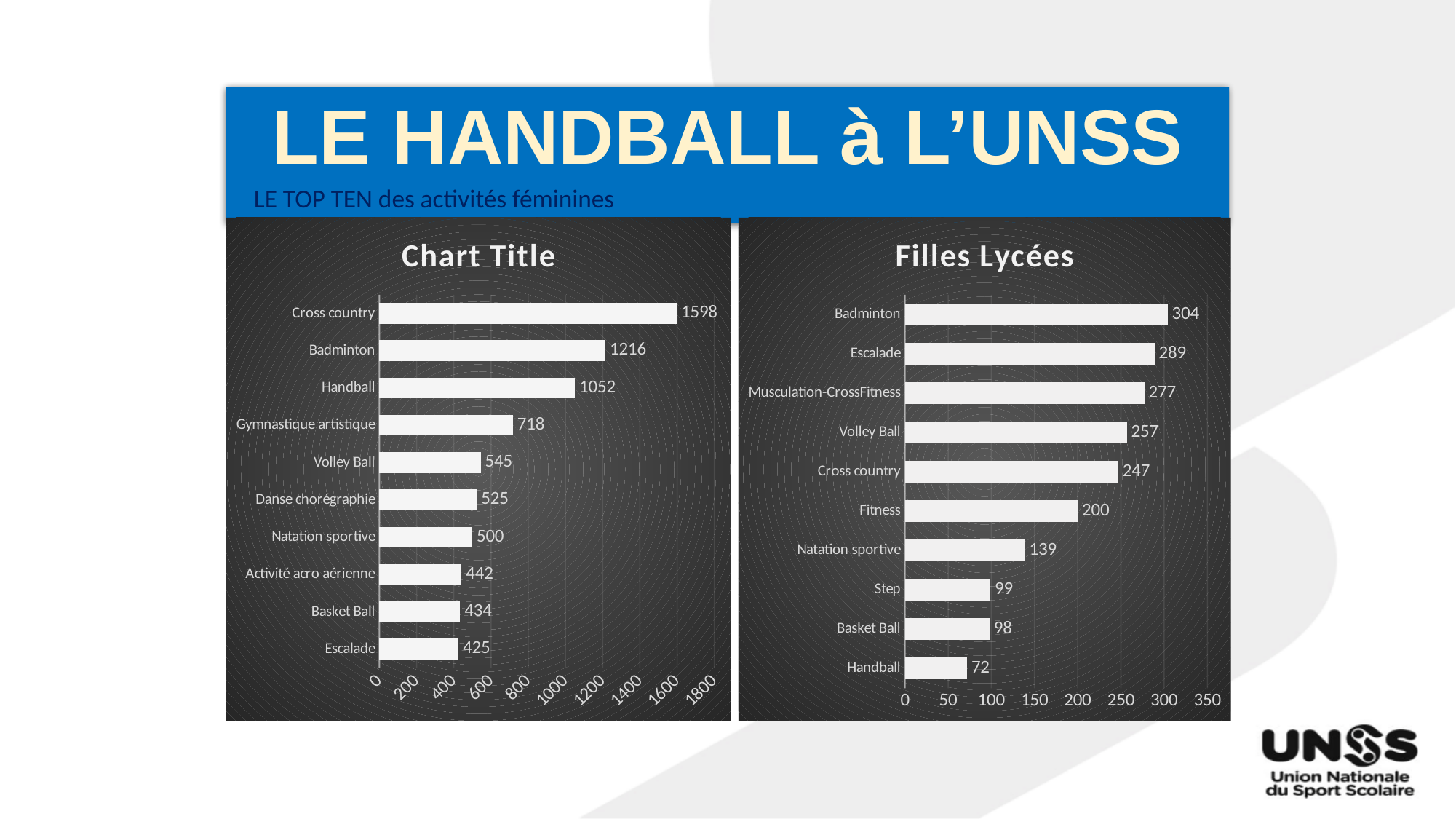

# LE HANDBALL à L’UNSS
LE TOP TEN des activités féminines

[unsupported chart]

### Chart:

| Category | Filles Lycées |
|---|---|
| Handball | 72.0 |
| Basket Ball | 98.0 |
| Step | 99.0 |
| Natation sportive | 139.0 |
| Fitness | 200.0 |
| Cross country | 247.0 |
| Volley Ball | 257.0 |
| Musculation-CrossFitness | 277.0 |
| Escalade | 289.0 |
| Badminton | 304.0 |